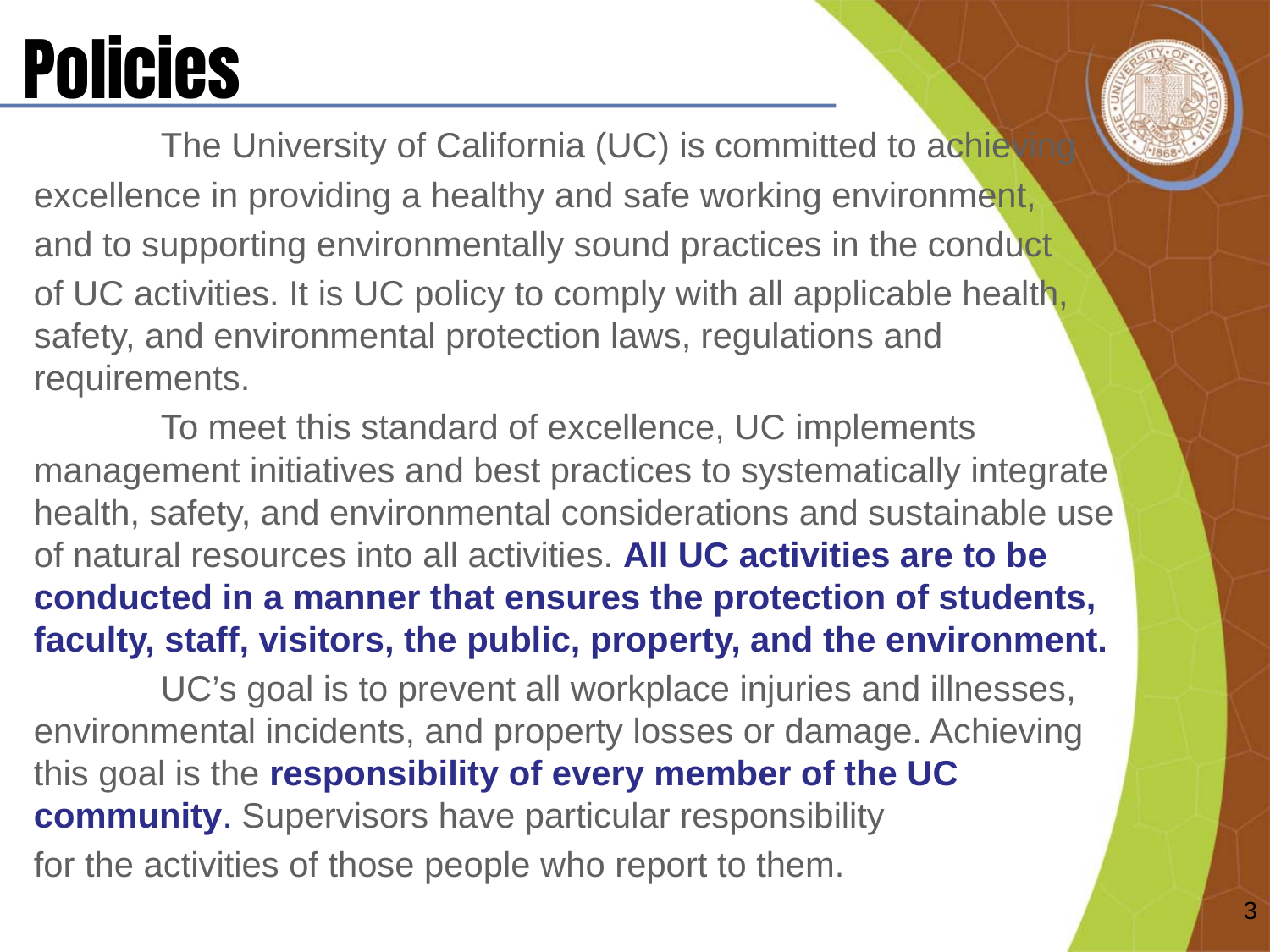

# Policies
	The University of California (UC) is committed to achieving
excellence in providing a healthy and safe working environment,
and to supporting environmentally sound practices in the conduct
of UC activities. It is UC policy to comply with all applicable health, safety, and environmental protection laws, regulations and requirements.
	To meet this standard of excellence, UC implements management initiatives and best practices to systematically integrate health, safety, and environmental considerations and sustainable use of natural resources into all activities. All UC activities are to be conducted in a manner that ensures the protection of students, faculty, staff, visitors, the public, property, and the environment.
	UC’s goal is to prevent all workplace injuries and illnesses, environmental incidents, and property losses or damage. Achieving this goal is the responsibility of every member of the UC community. Supervisors have particular responsibility
for the activities of those people who report to them.
3